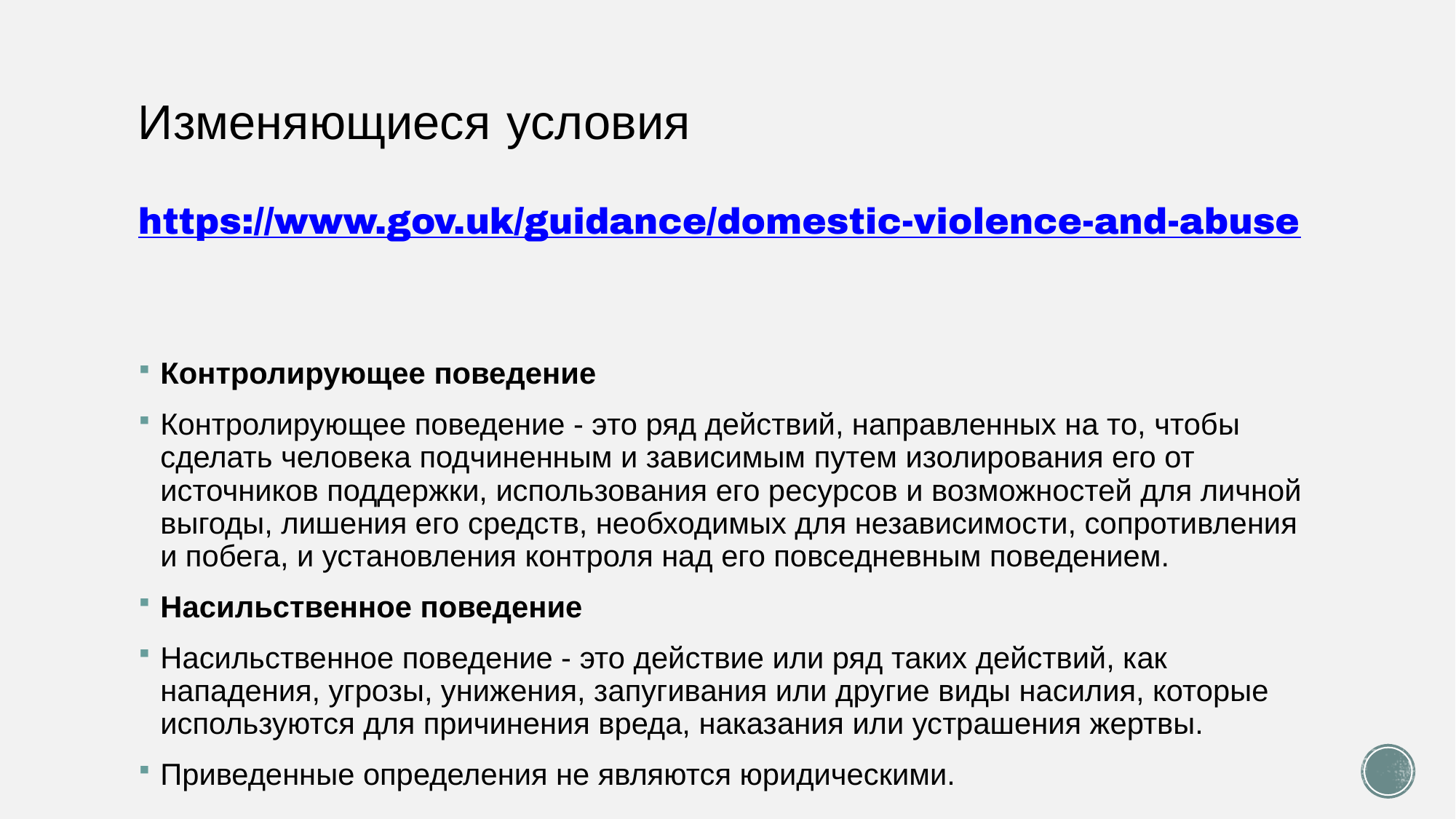

# Изменяющиеся условия https://www.gov.uk/guidance/domestic-violence-and-abuse
Контролирующее поведение
Контролирующее поведение - это ряд действий, направленных на то, чтобы сделать человека подчиненным и зависимым путем изолирования его от источников поддержки, использования его ресурсов и возможностей для личной выгоды, лишения его средств, необходимых для независимости, сопротивления и побега, и установления контроля над его повседневным поведением.
Насильственное поведение
Насильственное поведение - это действие или ряд таких действий, как нападения, угрозы, унижения, запугивания или другие виды насилия, которые используются для причинения вреда, наказания или устрашения жертвы.
Приведенные определения не являются юридическими.